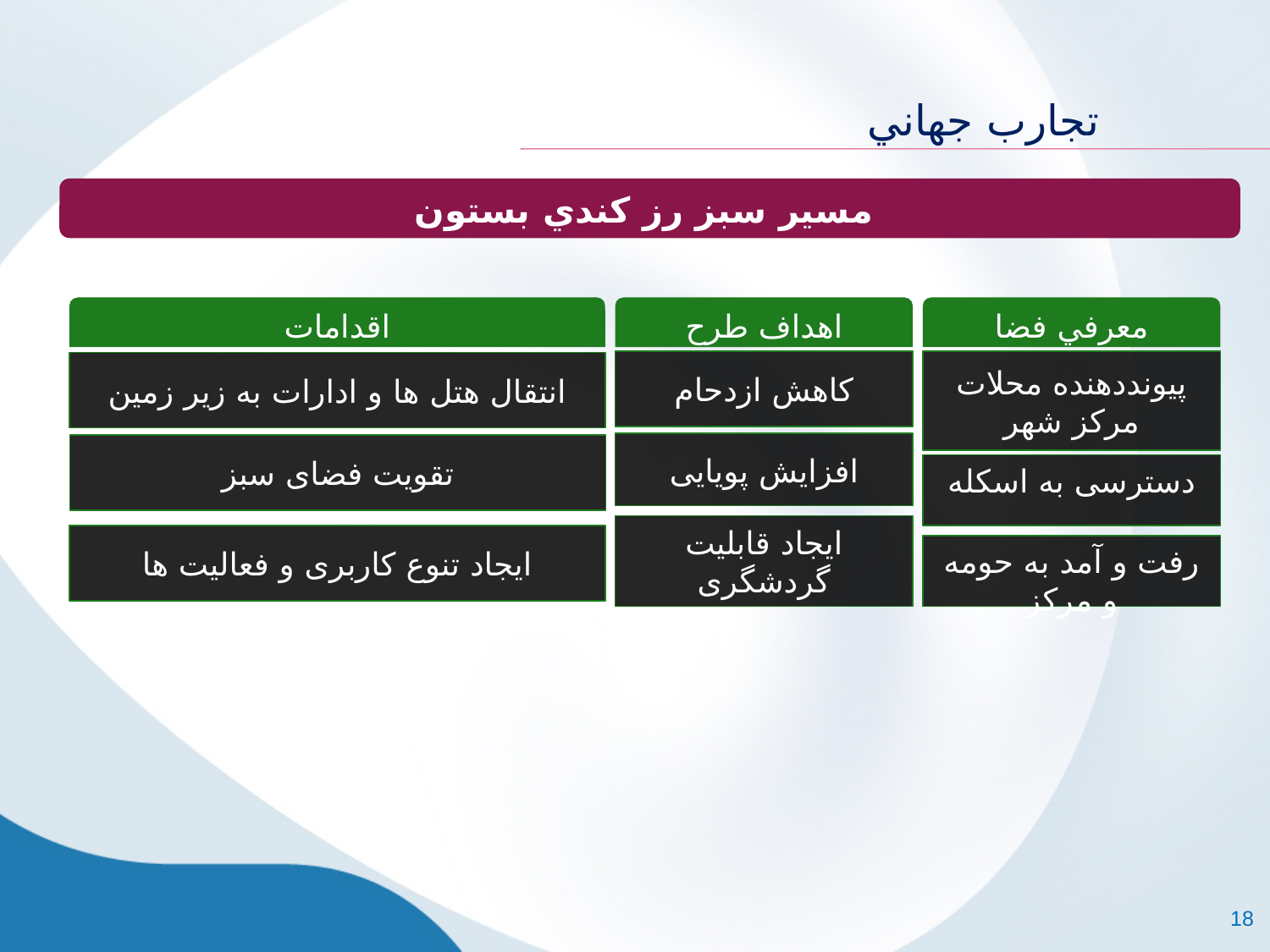

#
            تجارب جهاني
مسير سبز رز كندي بستون

اقدامات
اهداف طرح
معرفي فضا
کاهش ازدحام
پیونددهنده محلات مرکز شهر
انتقال هتل ها و ادارات به زیر زمین
افزایش پویایی
تقویت فضای سبز
دسترسی به اسکله
ایجاد قابلیت گردشگری
ایجاد تنوع کاربری و فعالیت ها
رفت و آمد به حومه و مرکز
18